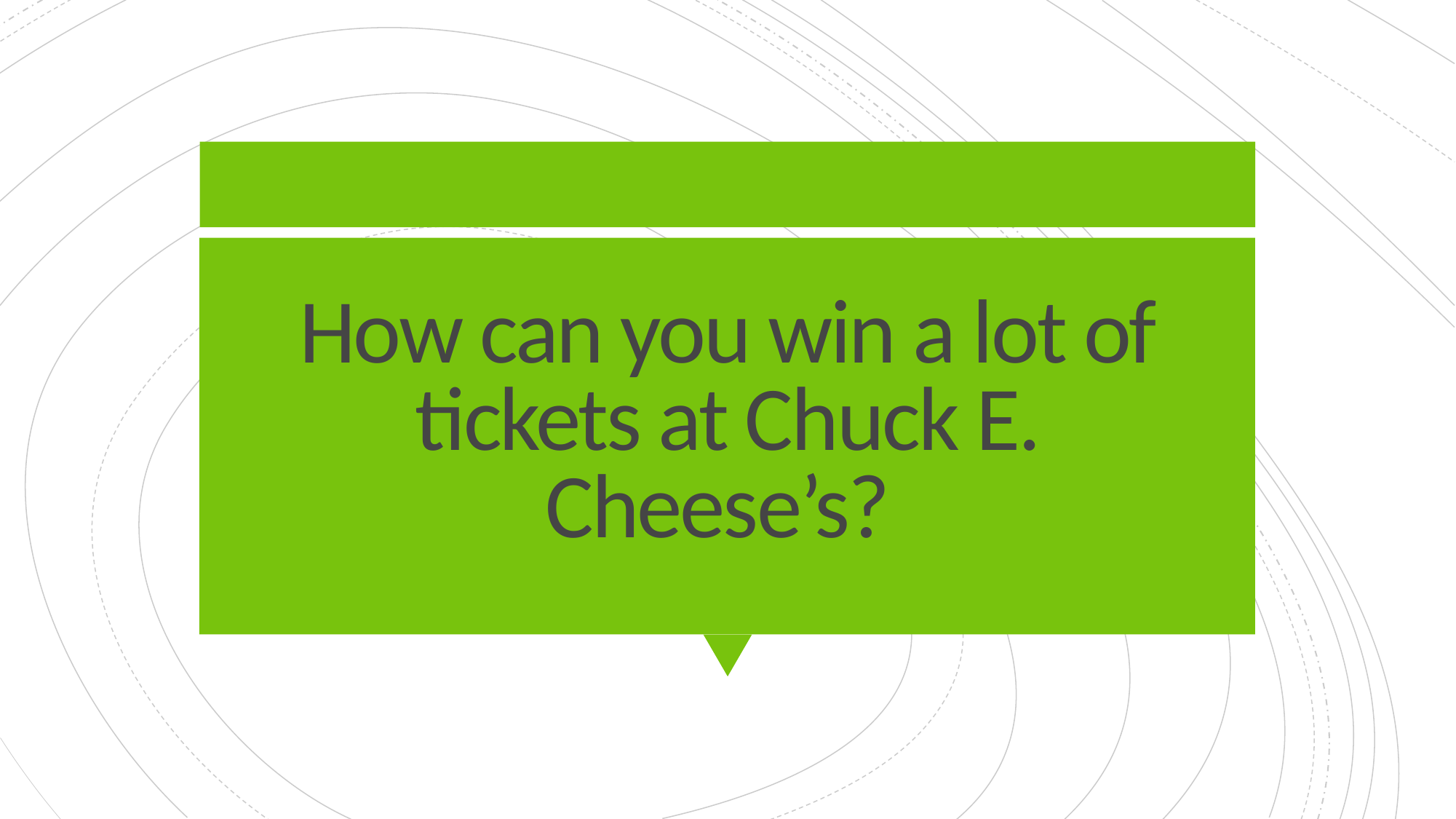

# How can you win a lot of tickets at Chuck E. Cheese’s?